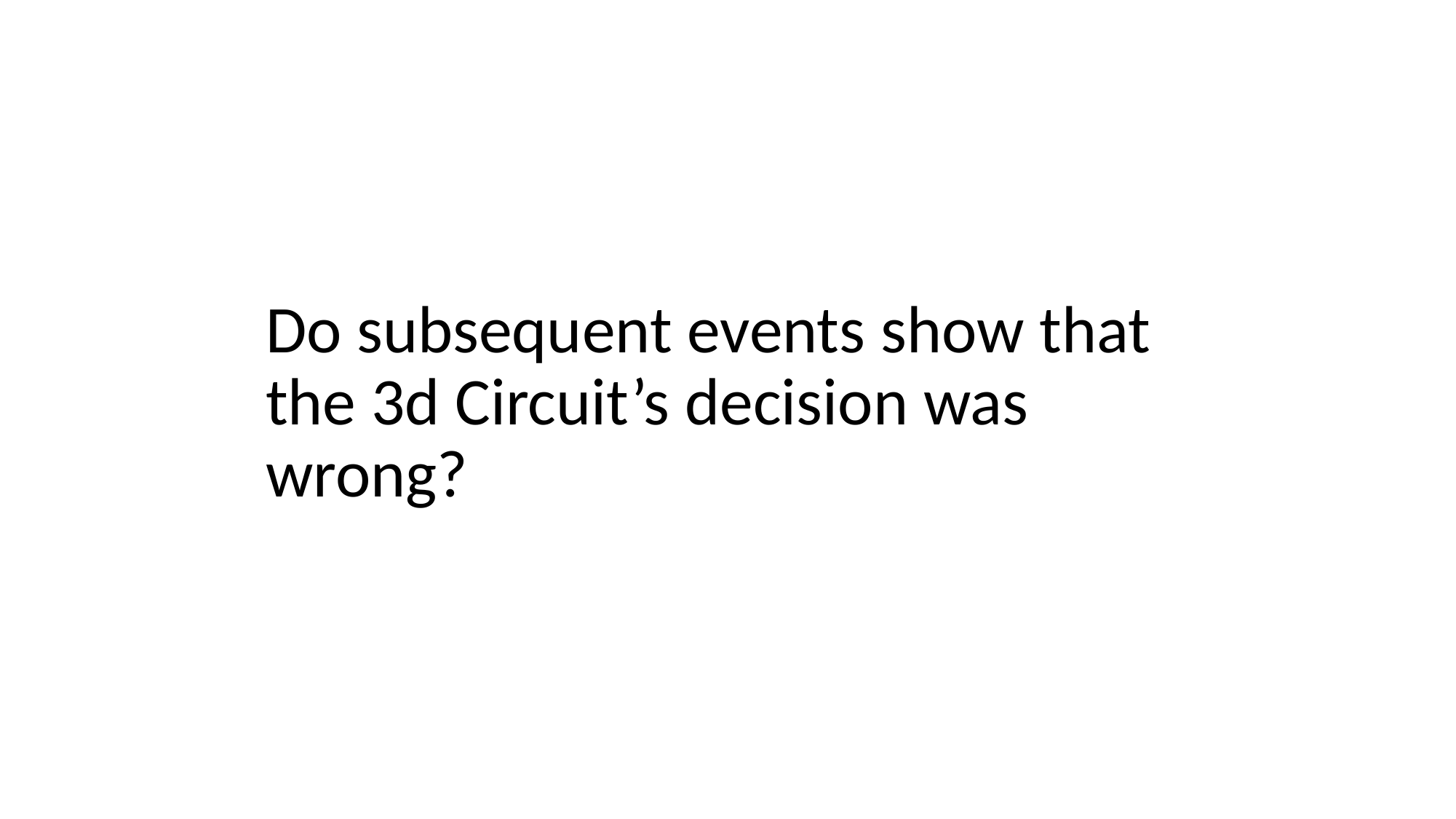

# Do subsequent events show that the 3d Circuit’s decision was wrong?